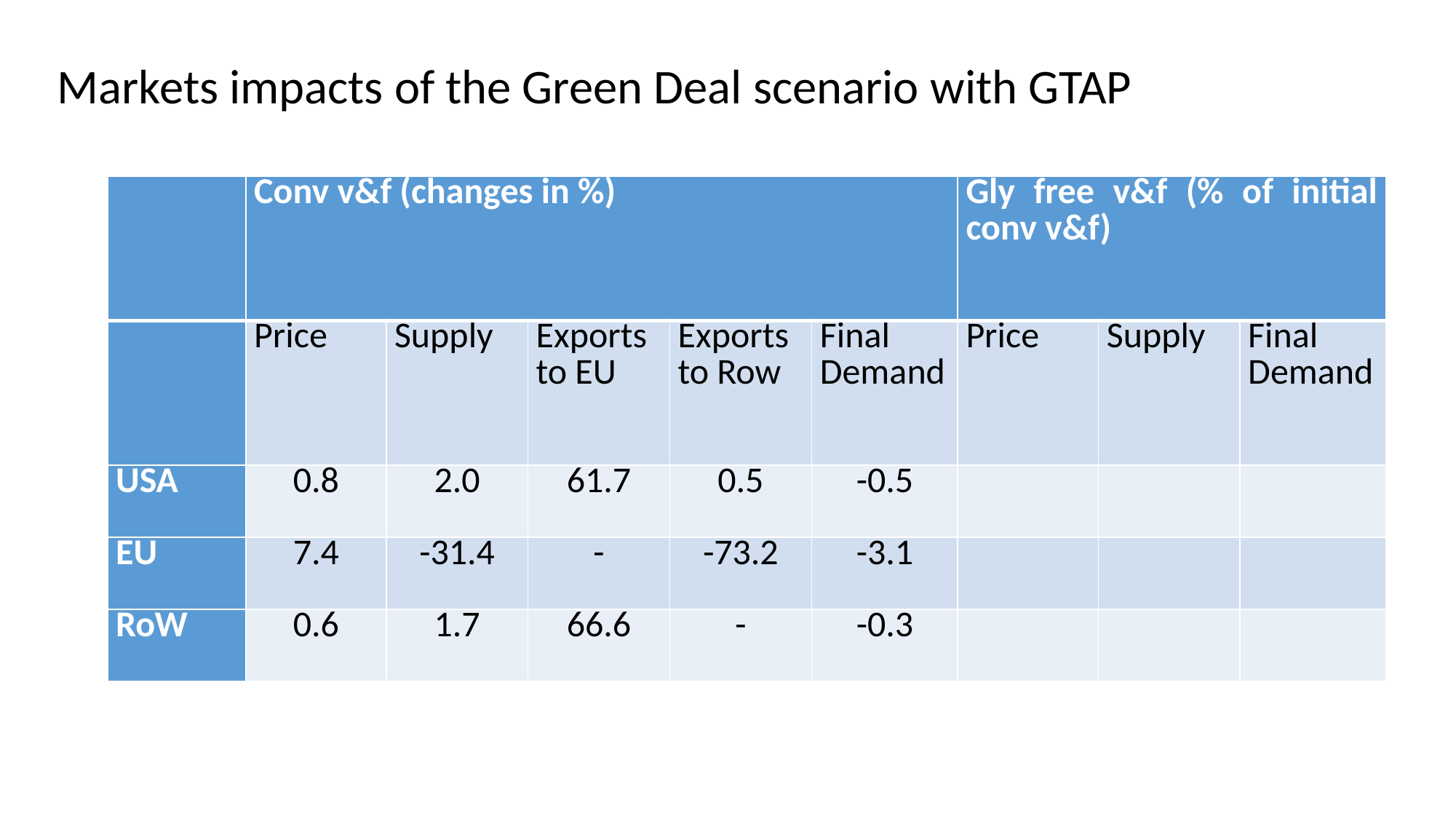

Markets impacts of the Green Deal scenario with GTAP
|  | Conv v&f (changes in %) |  |  |  |  | Gly free v&f (% of initial conv v&f) |  |  |
| --- | --- | --- | --- | --- | --- | --- | --- | --- |
|  | Price | Supply | Exports to EU | Exports to Row | Final Demand | Price | Supply | Final Demand |
| USA | 0.8 | 2.0 | 61.7 | 0.5 | -0.5 |  |  |  |
| EU | 7.4 | -31.4 | - | -73.2 | -3.1 |  |  |  |
| RoW | 0.6 | 1.7 | 66.6 | - | -0.3 |  |  |  |